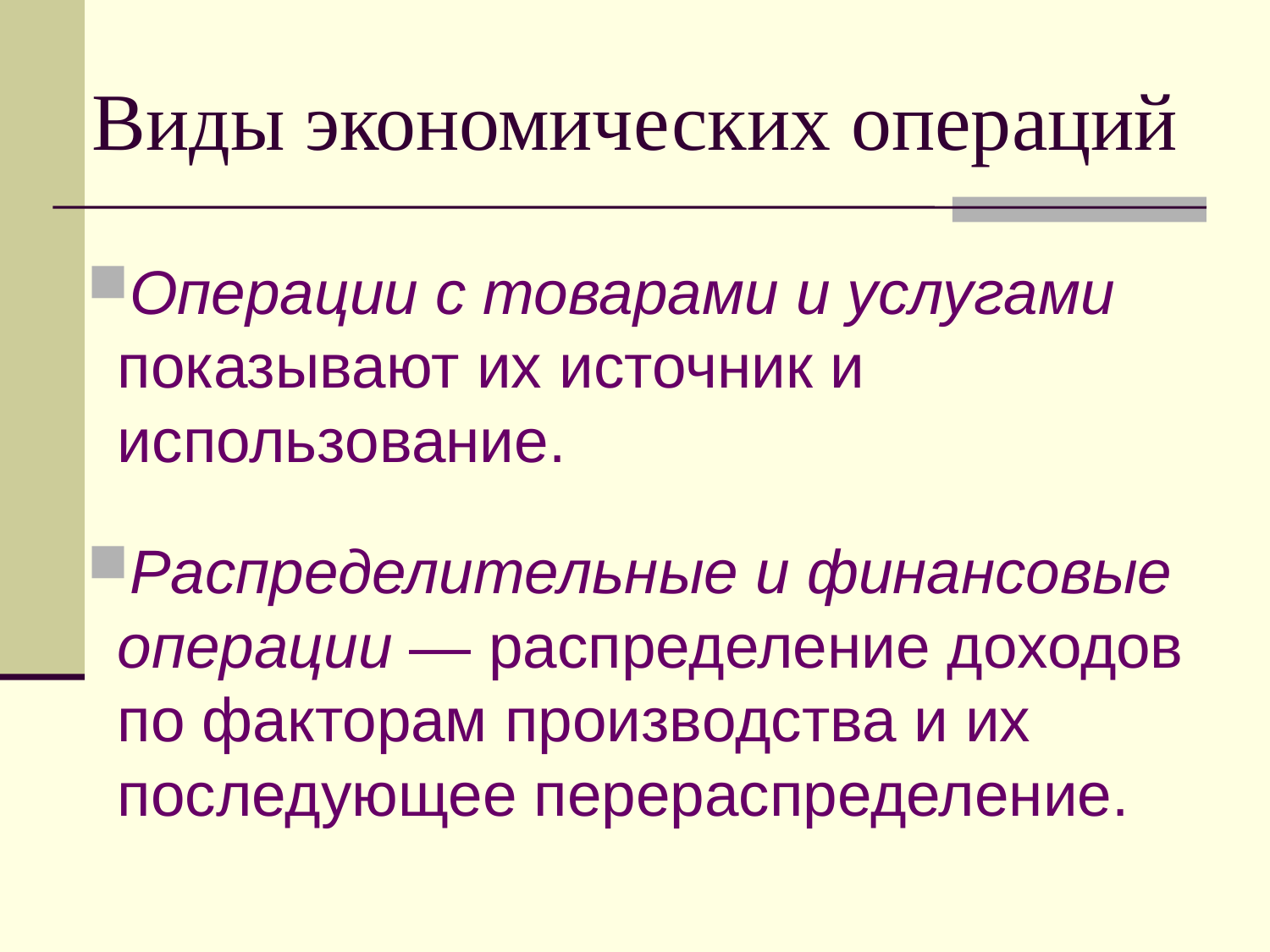

# Виды экономических операций
Операции с товарами и услугами показывают их источник и использование.
Распределительные и финансовые операции — распределение доходов по факторам производства и их последующее перераспределение.